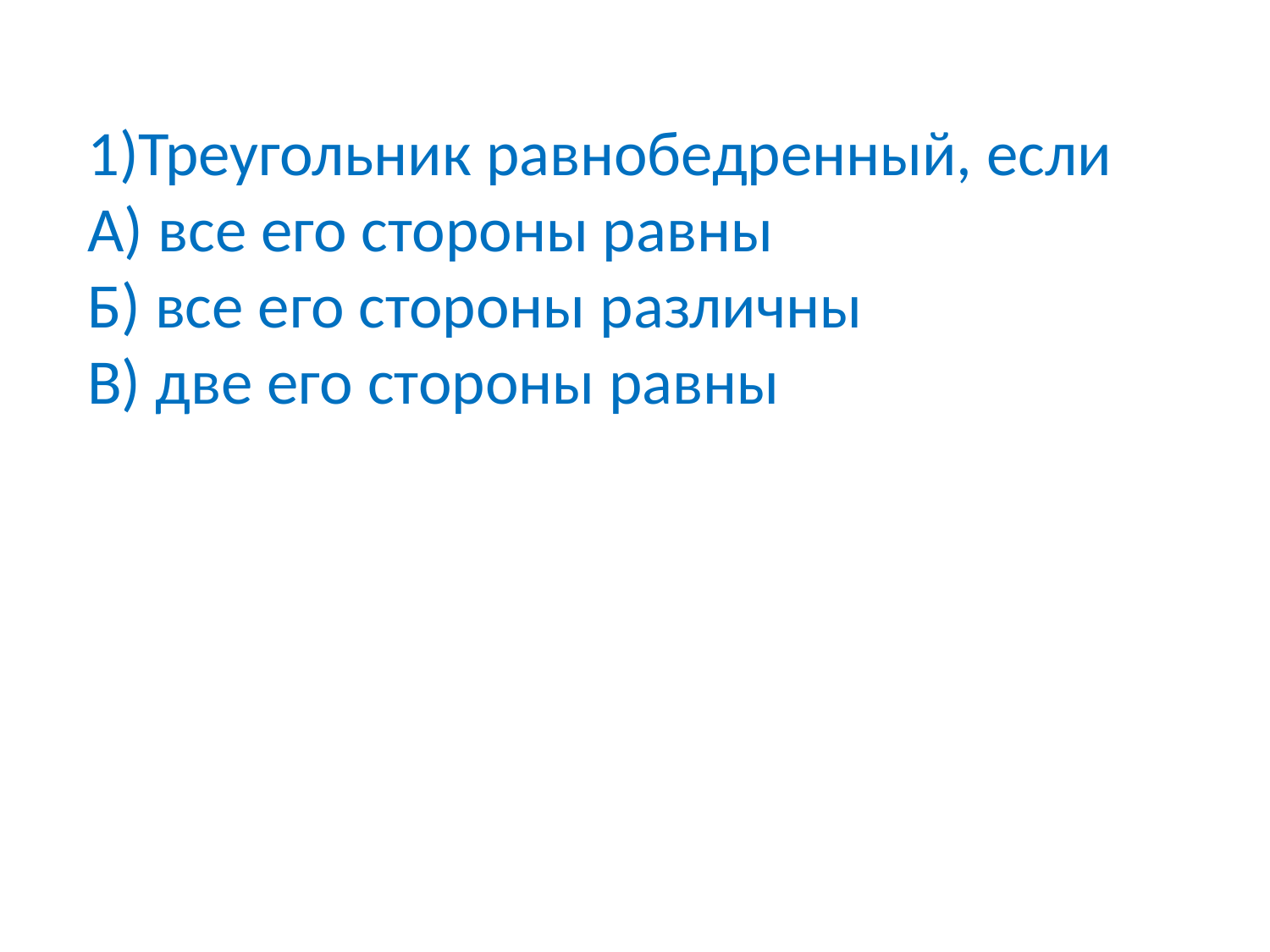

Треугольник равнобедренный, если
А) все его стороны равны
Б) все его стороны различны
В) две его стороны равны